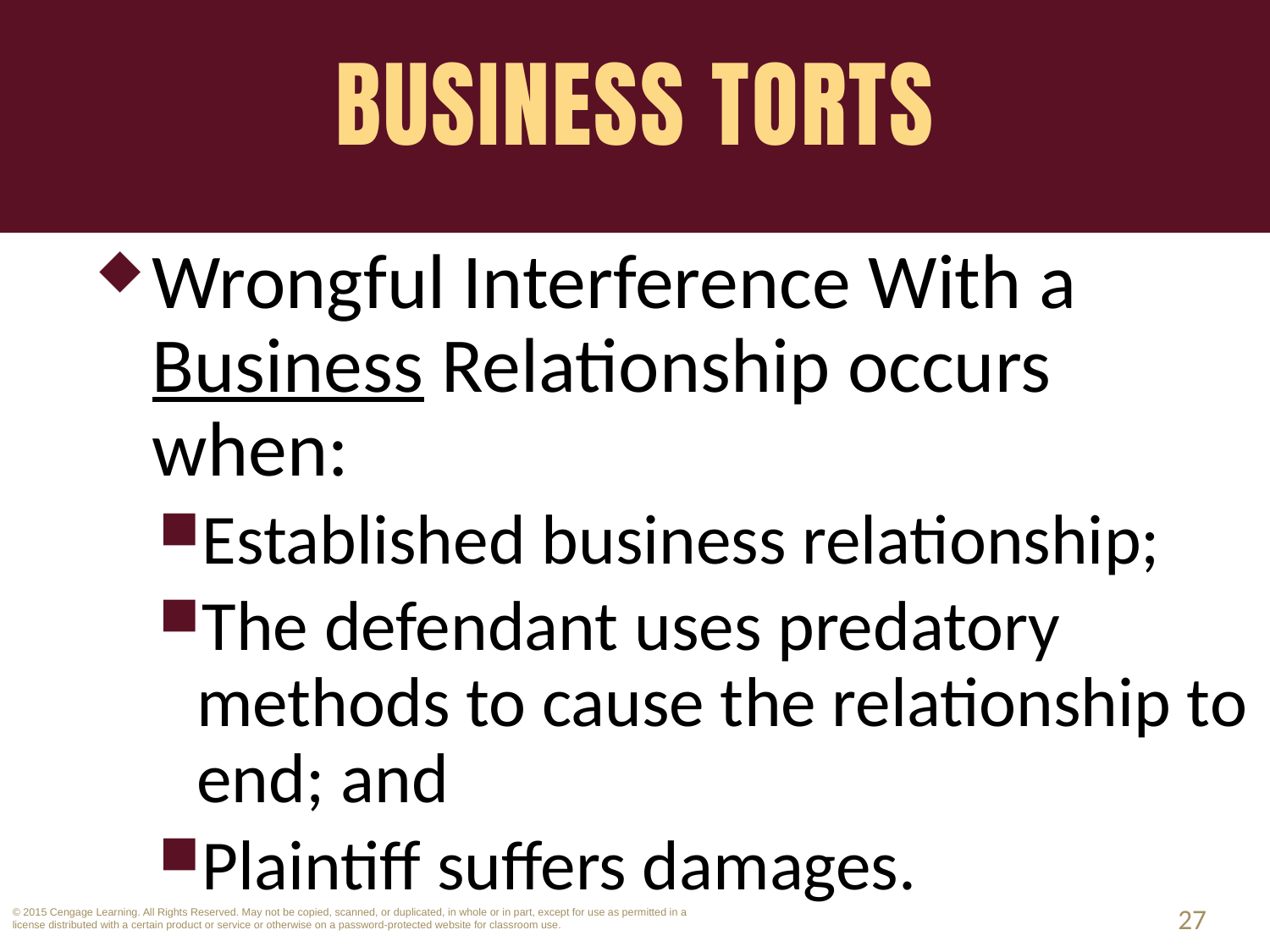

# Business Torts
Wrongful Interference With a Business Relationship occurs when:
Established business relationship;
The defendant uses predatory methods to cause the relationship to end; and
Plaintiff suffers damages.
27